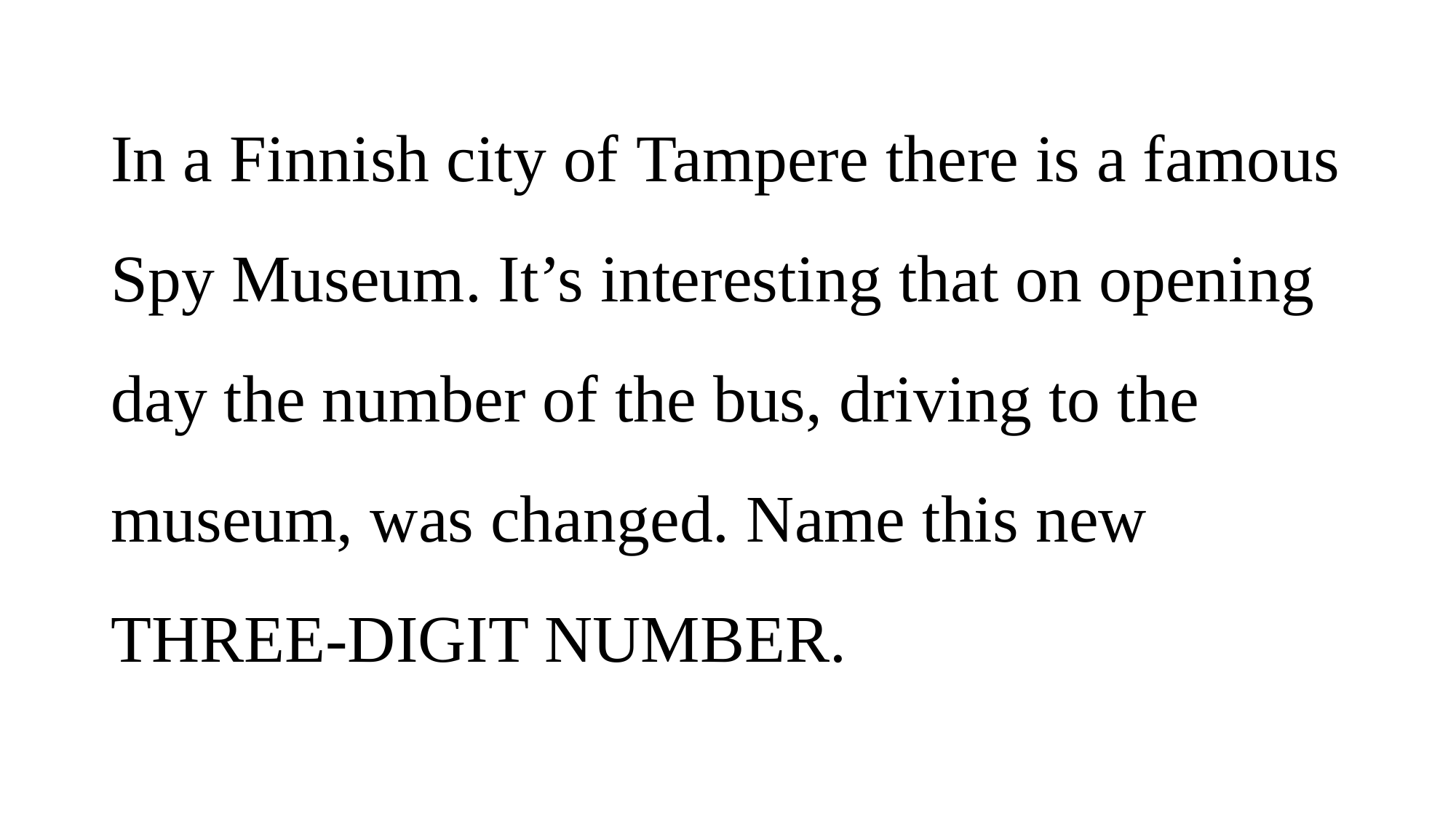

# In a Finnish city of Tampere there is a famous Spy Museum. It’s interesting that on opening day the number of the bus, driving to the museum, was changed. Name this new THREE-DIGIT NUMBER.